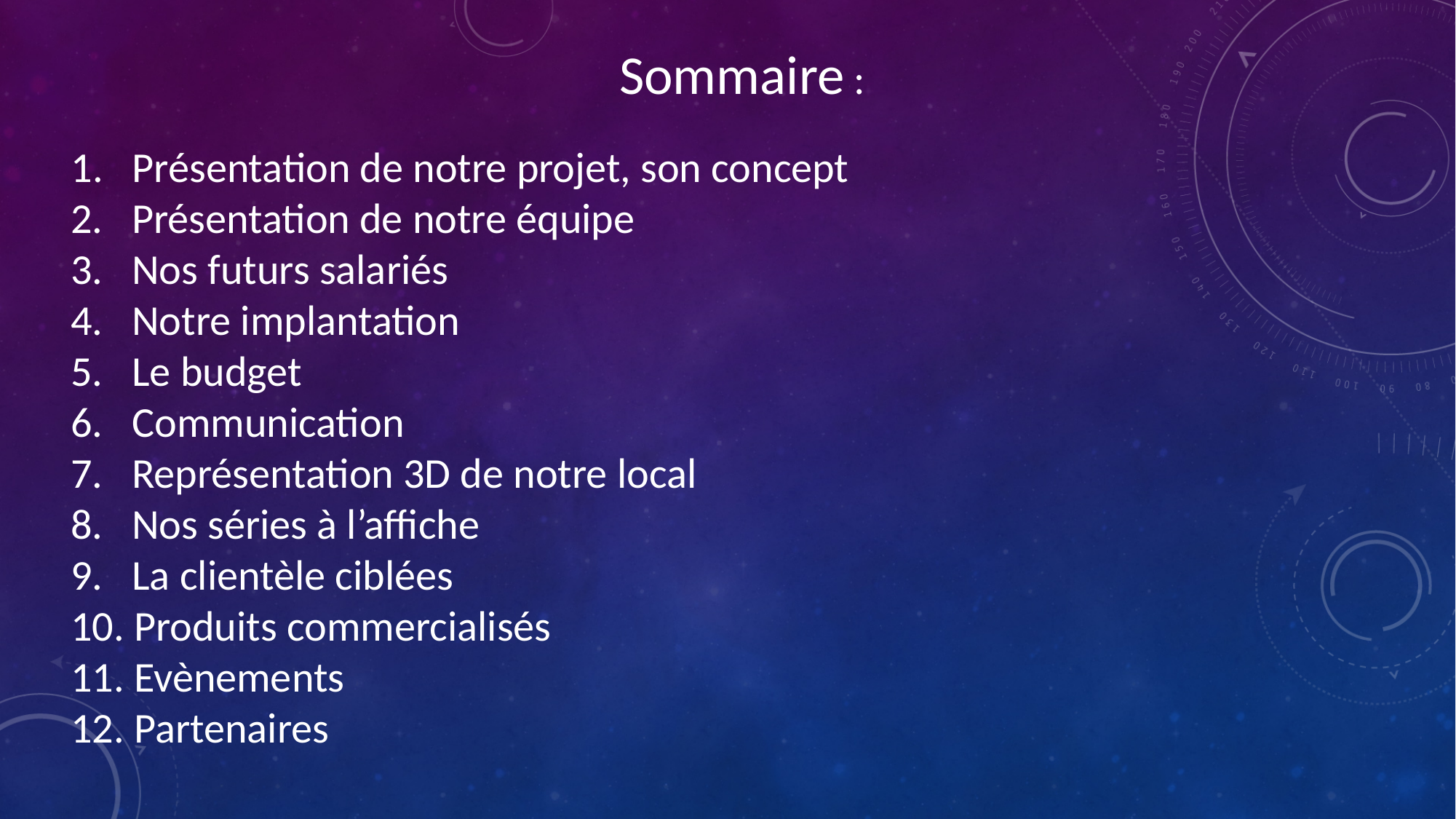

Sommaire :
Présentation de notre projet, son concept
2.   Présentation de notre équipe
3.   Nos futurs salariés
4.   Notre implantation
5.   Le budget
6.   Communication
7.   Représentation 3D de notre local
8.   Nos séries à l’affiche
9.   La clientèle ciblées
10. Produits commercialisés
11. Evènements
12. Partenaires